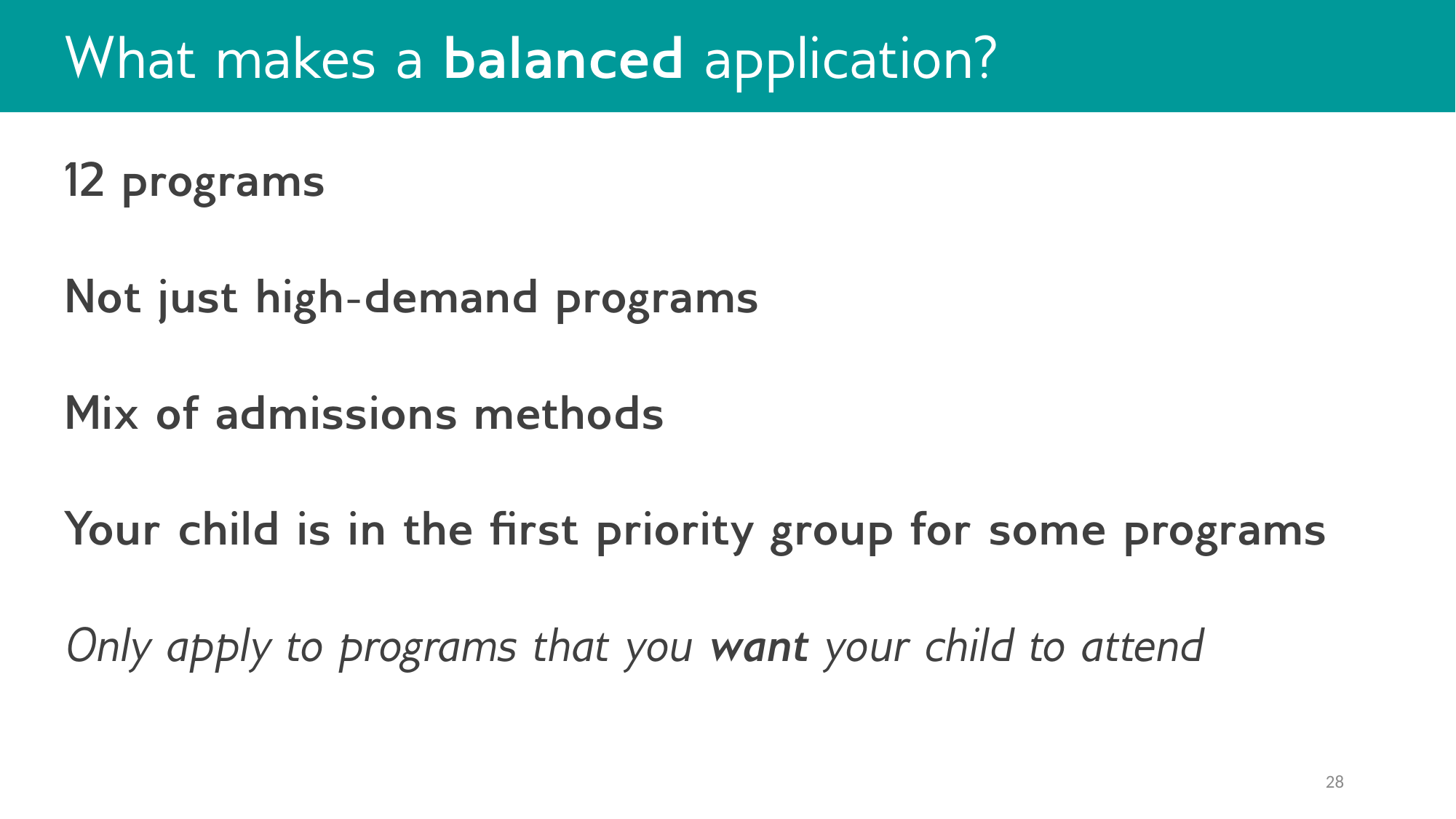

What makes a balanced application?
12 programs

Not just high-demand programs

Mix of admissions methods

Your child is in the first priority group for some programs

Only apply to programs that you want your child to attend
28